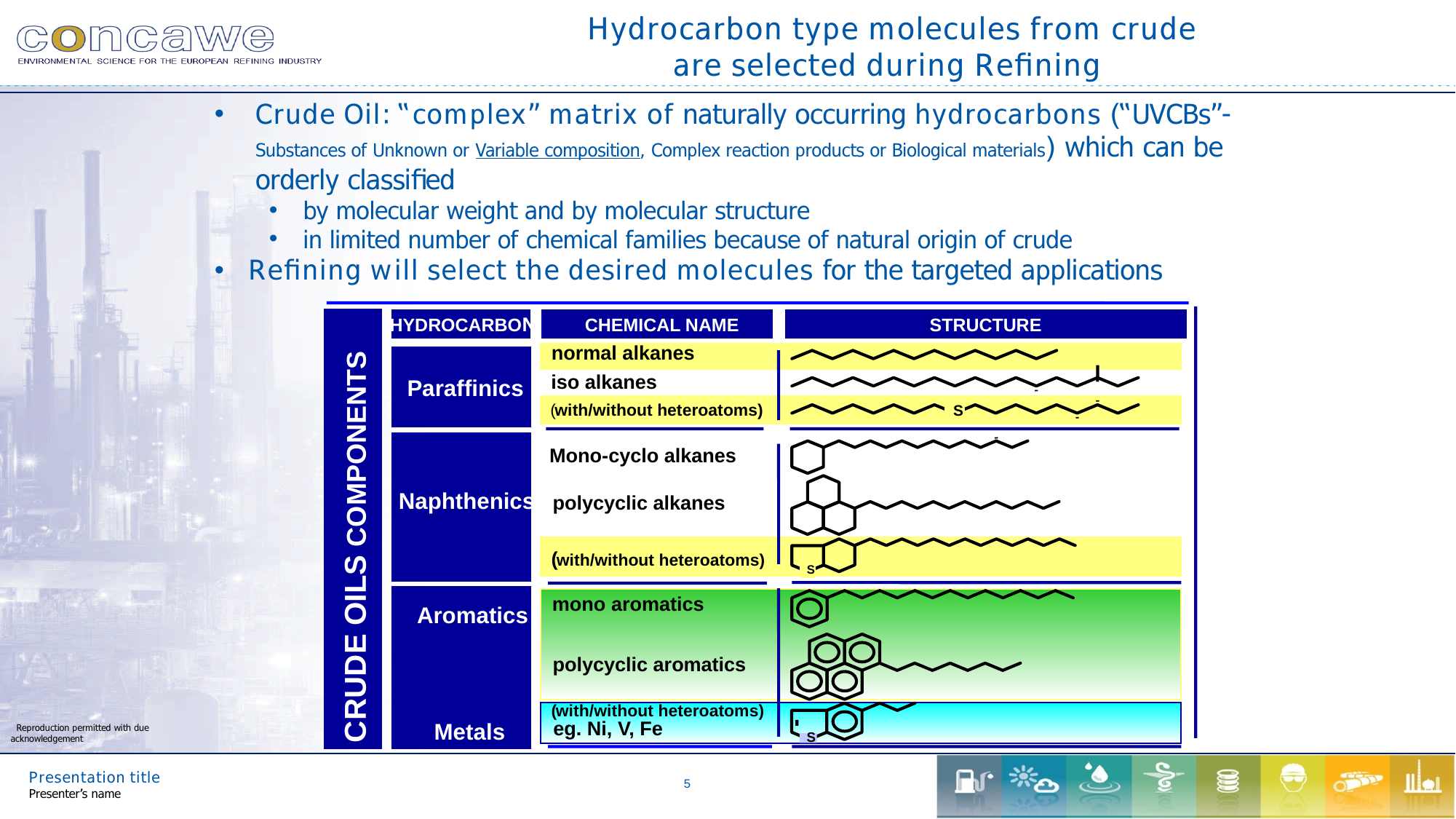

# Hydrocarbon type molecules from crude are selected during Refining
Crude Oil: “complex” matrix of naturally occurring hydrocarbons (“UVCBs”-Substances of Unknown or Variable composition, Complex reaction products or Biological materials) which can be orderly classified
by molecular weight and by molecular structure
in limited number of chemical families because of natural origin of crude
Refining will select the desired molecules for the targeted applications

HYDROCARBON

STRUCTURE
CHEMICAL NAME
normal alkanes

iso alkanes
Paraffinics

with/without heteroatoms)
(
S

Mono-cyclo alkanes

Naphthenics
polycyclic alkanes
CRUDE OILS COMPONENTS

S

(
with/without heteroatoms)

mono aromatics

Aromatics

polycyclic aromatics

Metals
(
with/without heteroatoms)

eg. Ni, V, Fe

S